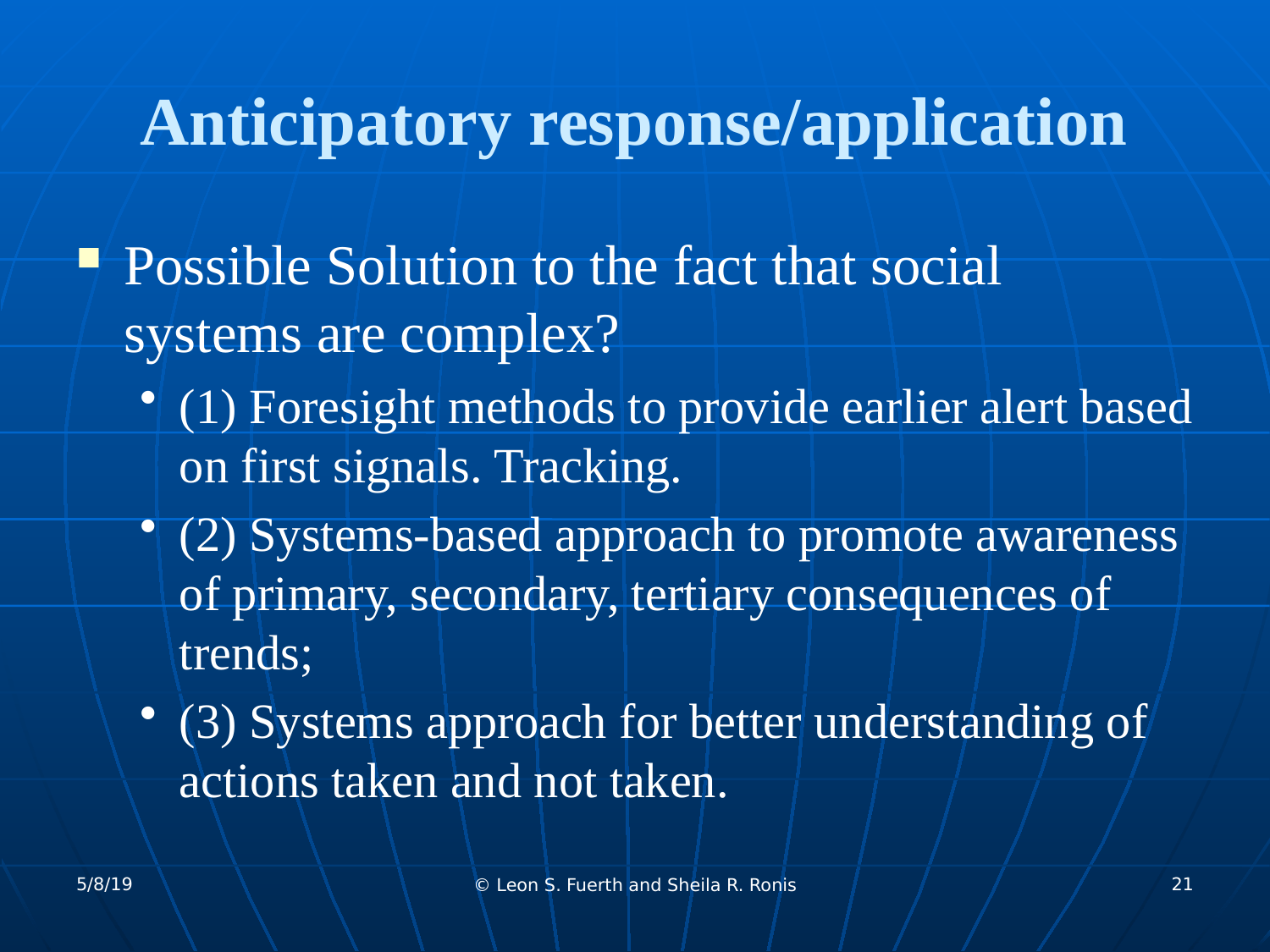

# Anticipatory response/application
Possible Solution to the fact that social systems are complex?
(1) Foresight methods to provide earlier alert based on first signals. Tracking.
(2) Systems-based approach to promote awareness of primary, secondary, tertiary consequences of trends;
(3) Systems approach for better understanding of actions taken and not taken.

5/8/19
21
© Leon S. Fuerth and Sheila R. Ronis